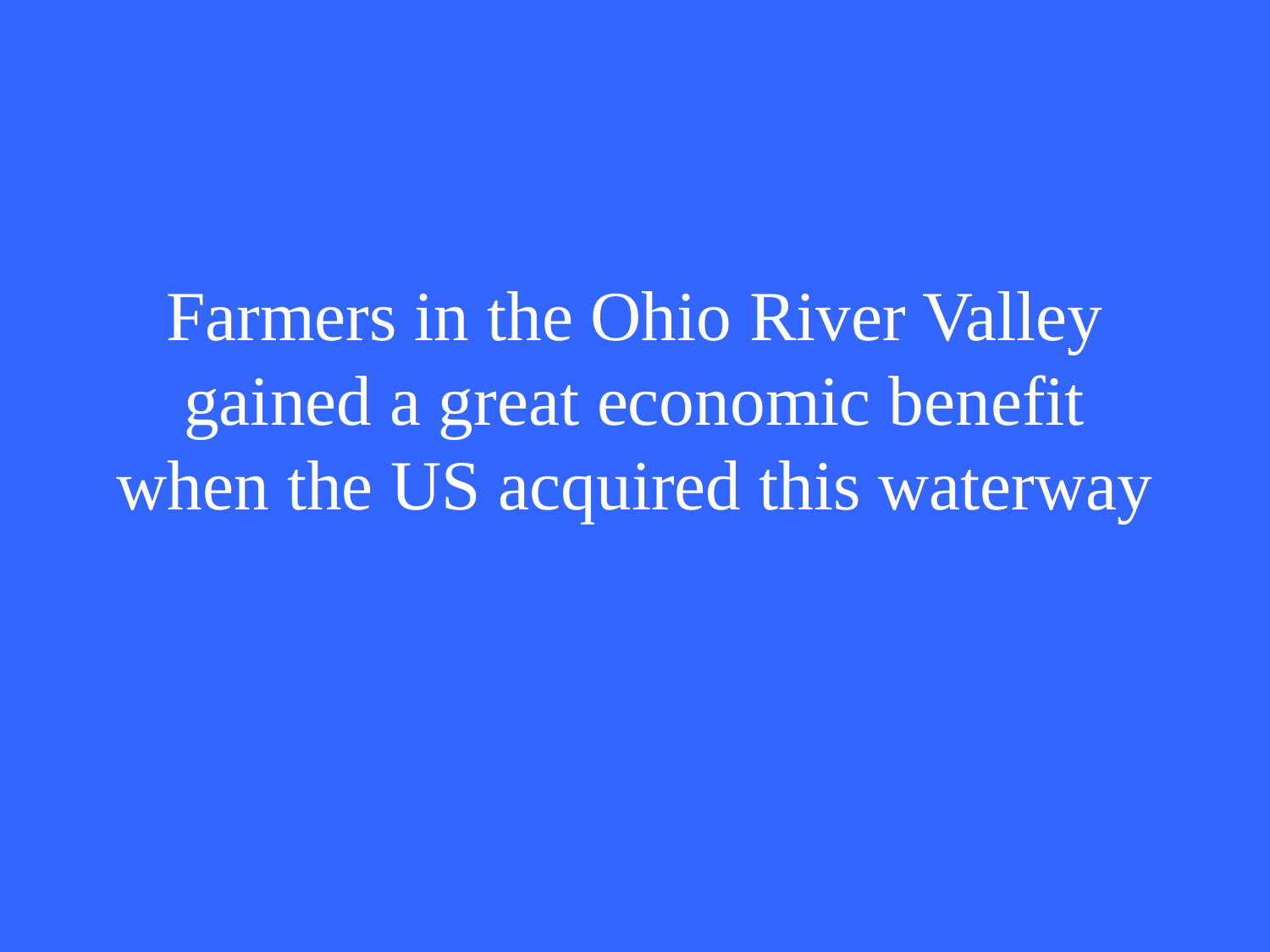

# Farmers in the Ohio River Valley gained a great economic benefit when the US acquired this waterway